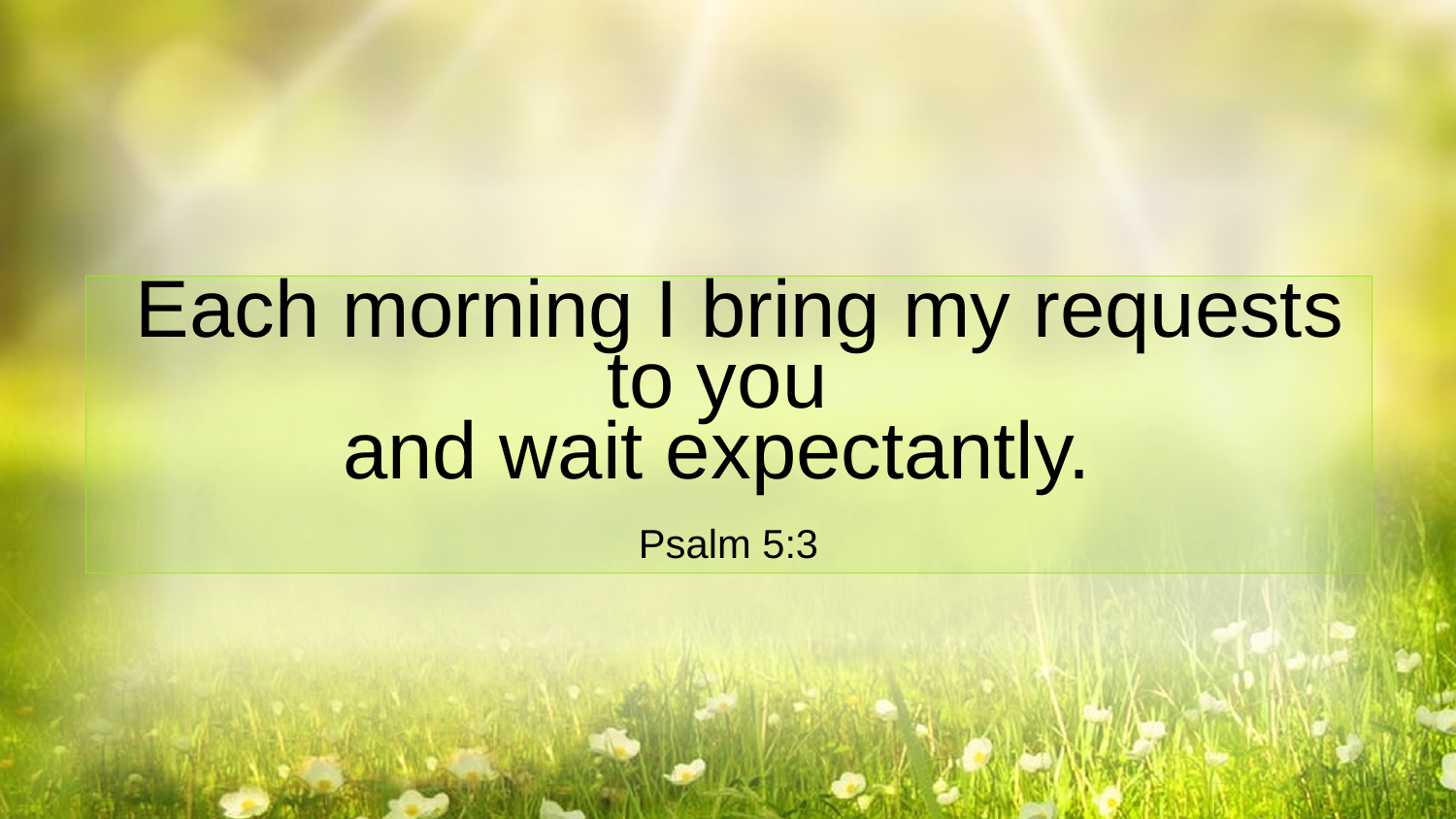

Each morning I bring my requests to you
and wait expectantly.
Psalm 5:3